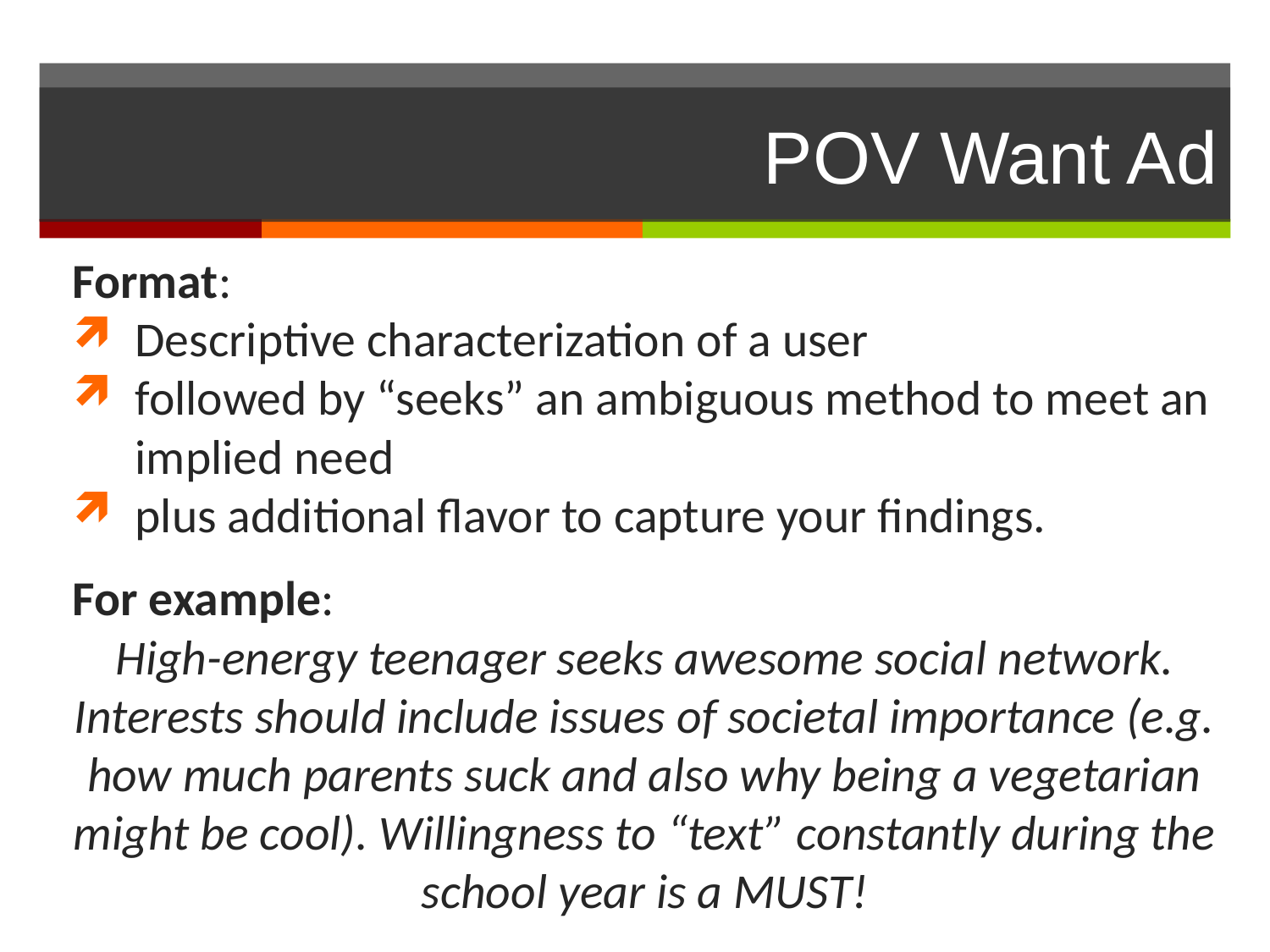

# POV Want Ad
Format:
Descriptive characterization of a user
followed by “seeks” an ambiguous method to meet an implied need
plus additional flavor to capture your findings.

For example:
High-energy teenager seeks awesome social network. Interests should include issues of societal importance (e.g. how much parents suck and also why being a vegetarian might be cool). Willingness to “text” constantly during the school year is a MUST!